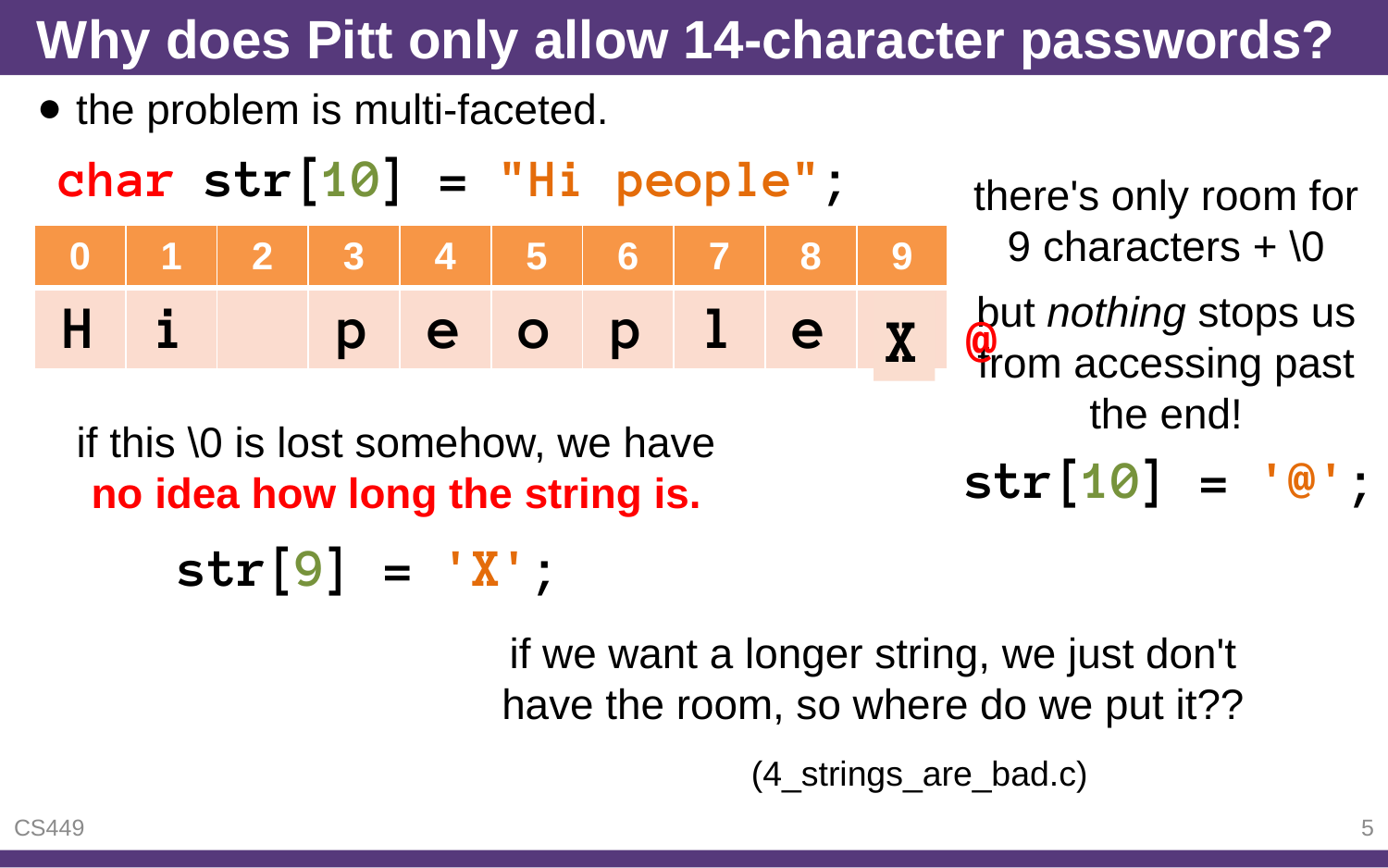

# Why does Pitt only allow 14-character passwords?
the problem is multi-faceted.
char str[10] = "Hi people";
there's only room for 9 characters + \0
| 0 | 1 | 2 | 3 | 4 | 5 | 6 | 7 | 8 | 9 |
| --- | --- | --- | --- | --- | --- | --- | --- | --- | --- |
| H | i |  | p | e | o | p | l | e | \0 |
but nothing stops us from accessing past the end!
X
@
if this \0 is lost somehow, we have no idea how long the string is.
str[10] = '@';
str[9] = 'X';
if we want a longer string, we just don't have the room, so where do we put it??
(4_strings_are_bad.c)
CS449
5